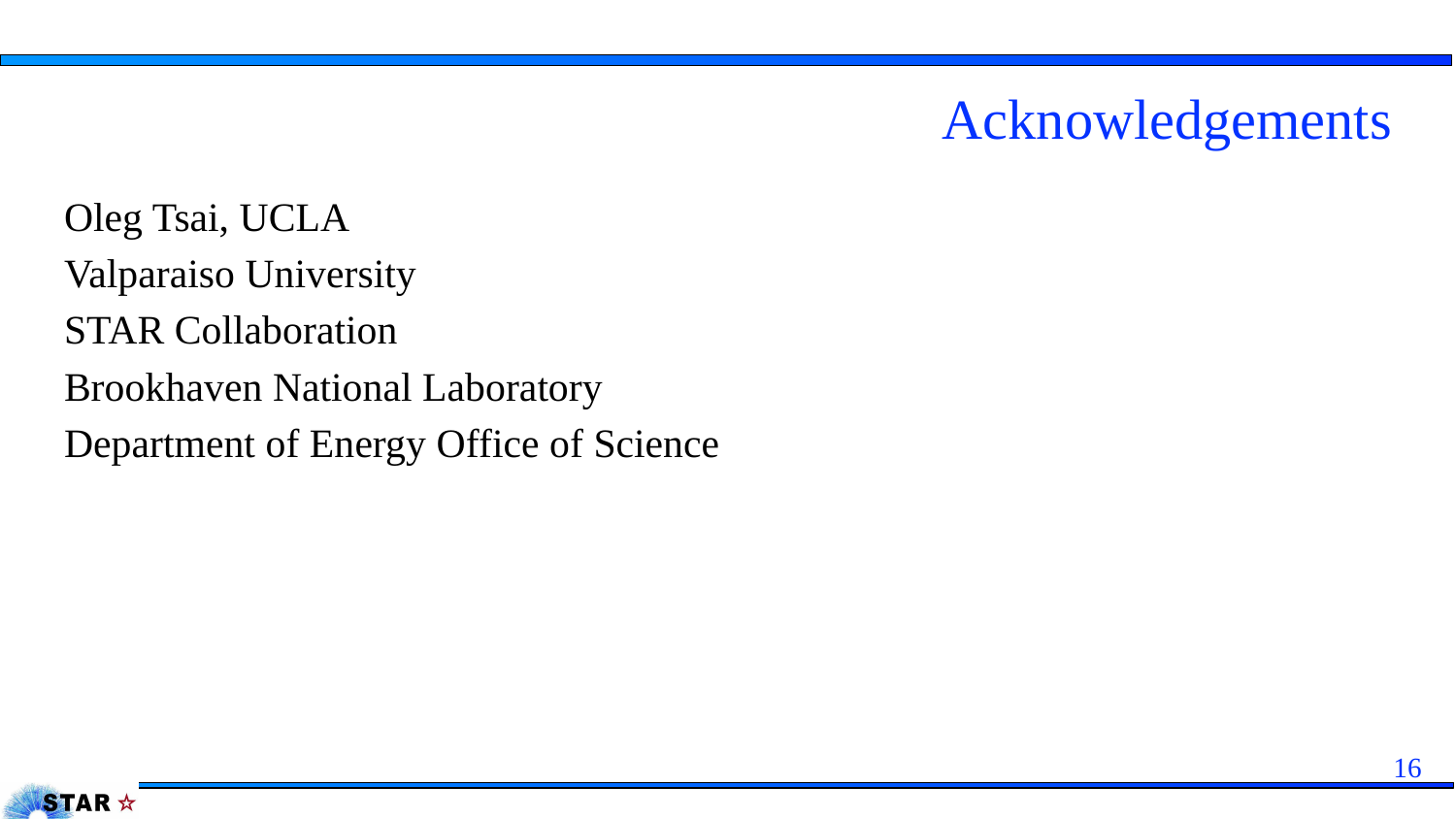

# Acknowledgements
Oleg Tsai, UCLA
Valparaiso University
STAR Collaboration
Brookhaven National Laboratory
Department of Energy Office of Science

16